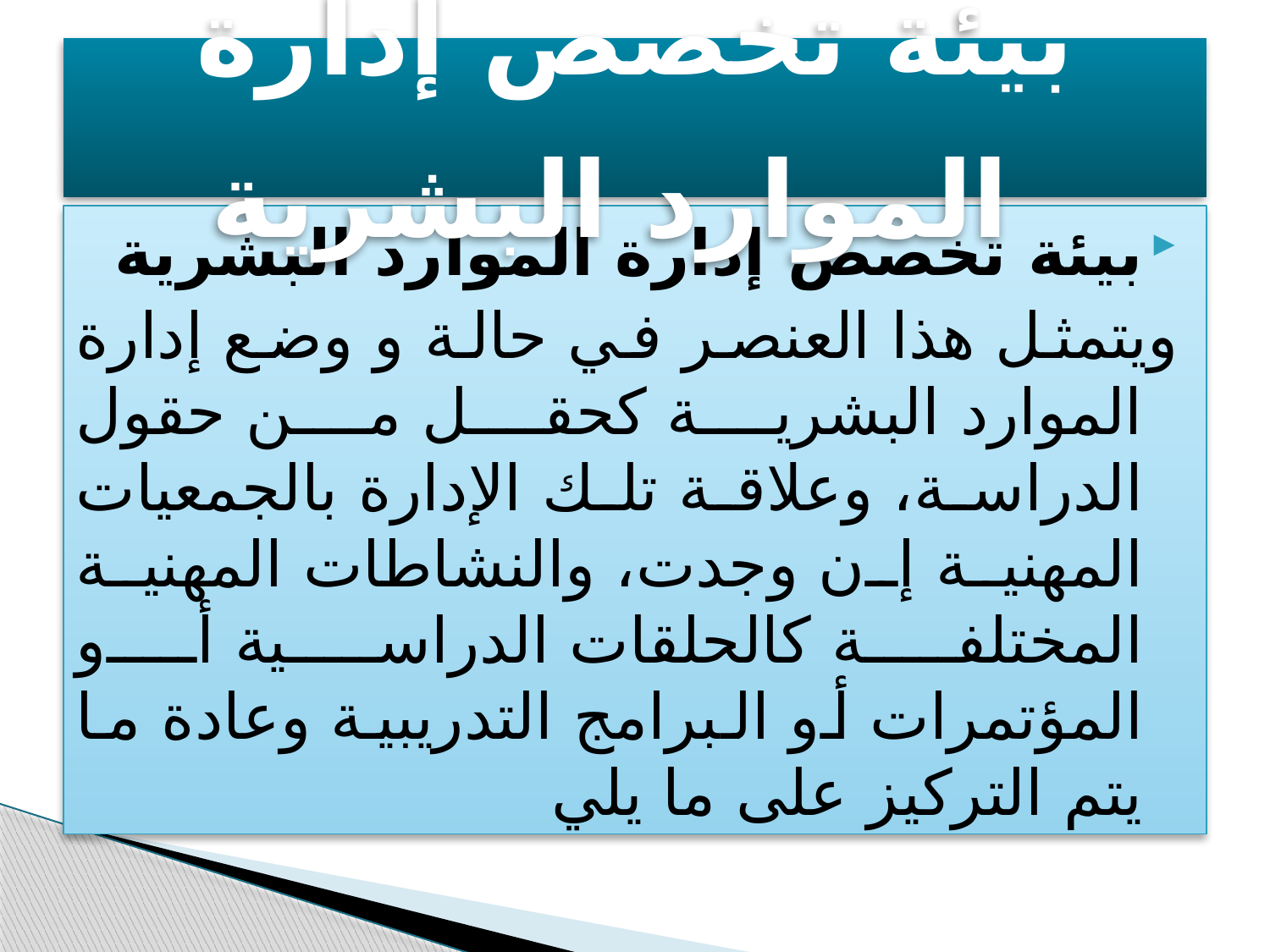

# بيئة تخصص إدارة الموارد البشرية
بيئة تخصص إدارة الموارد البشرية
ويتمثل هذا العنصر في حالة و وضع إدارة الموارد البشرية كحقل من حقول الدراسة، وعلاقة تلك الإدارة بالجمعيات المهنية إن وجدت، والنشاطات المهنية المختلفة كالحلقات الدراسية أو المؤتمرات أو البرامج التدريبية وعادة ما يتم التركيز على ما يلي